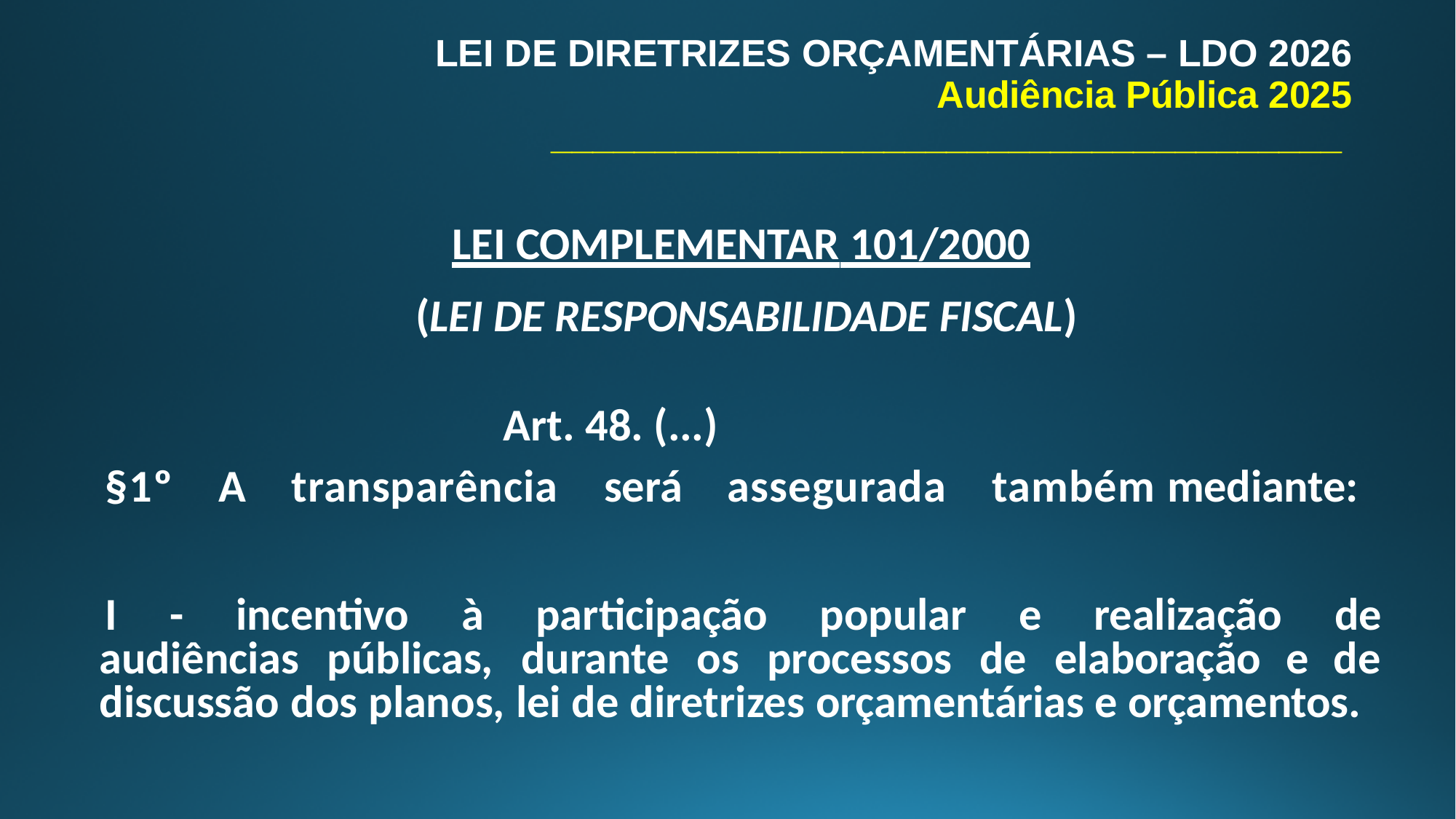

# LEI DE DIRETRIZES ORÇAMENTÁRIAS – LDO 2026 Audiência Pública 2025 ______________________________________
LEI COMPLEMENTAR 101/2000
(LEI DE RESPONSABILIDADE FISCAL)

Art. 48. (...)
§1º   A   transparência   será   assegurada   também mediante:

I  -  incentivo  à  participação  popular  e  realização  de audiências públicas, durante os processos de elaboração e de discussão dos planos, lei de diretrizes orçamentárias e orçamentos.